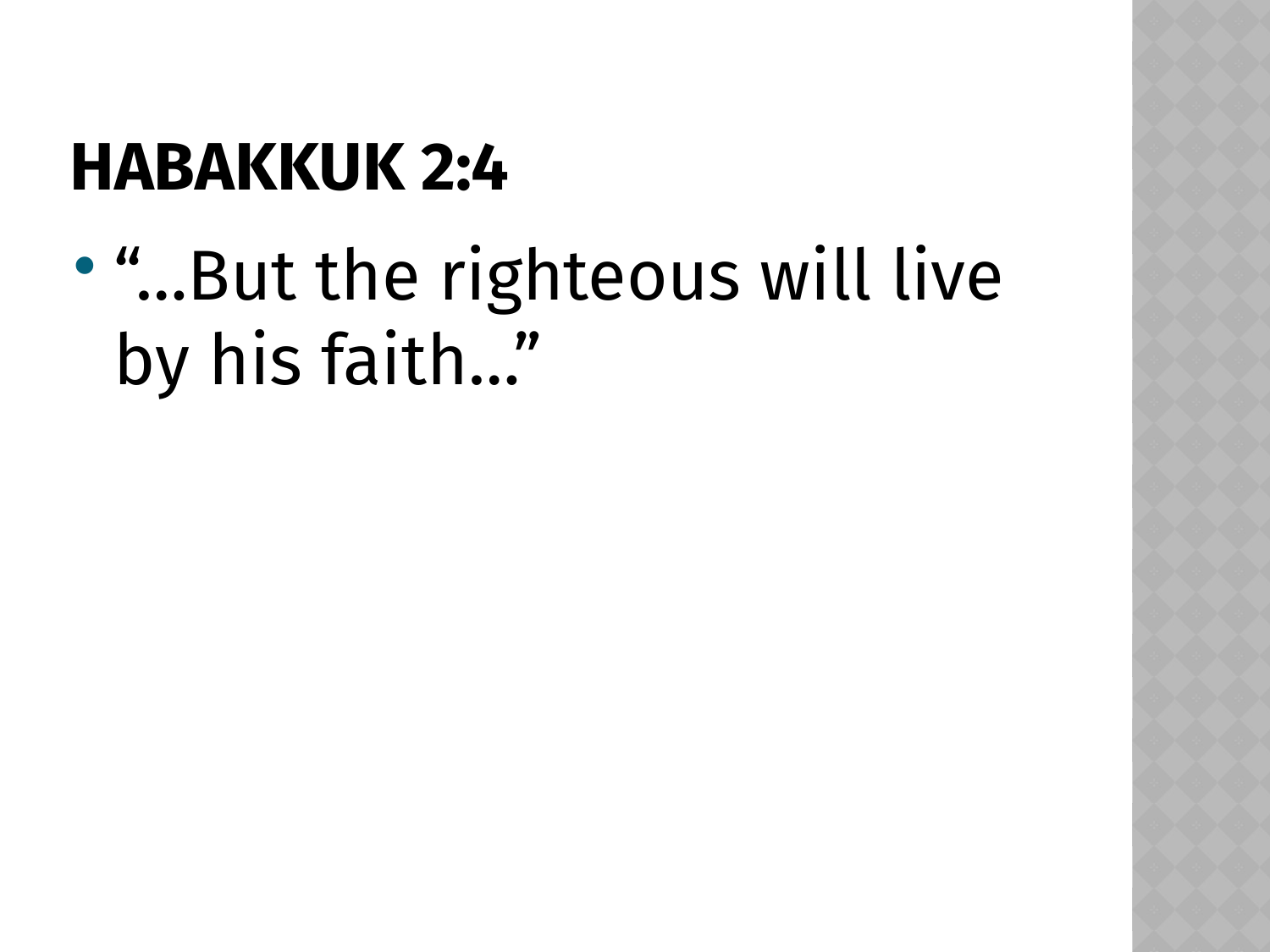

# Habakkuk 2:4
“…But the righteous will live by his faith…”